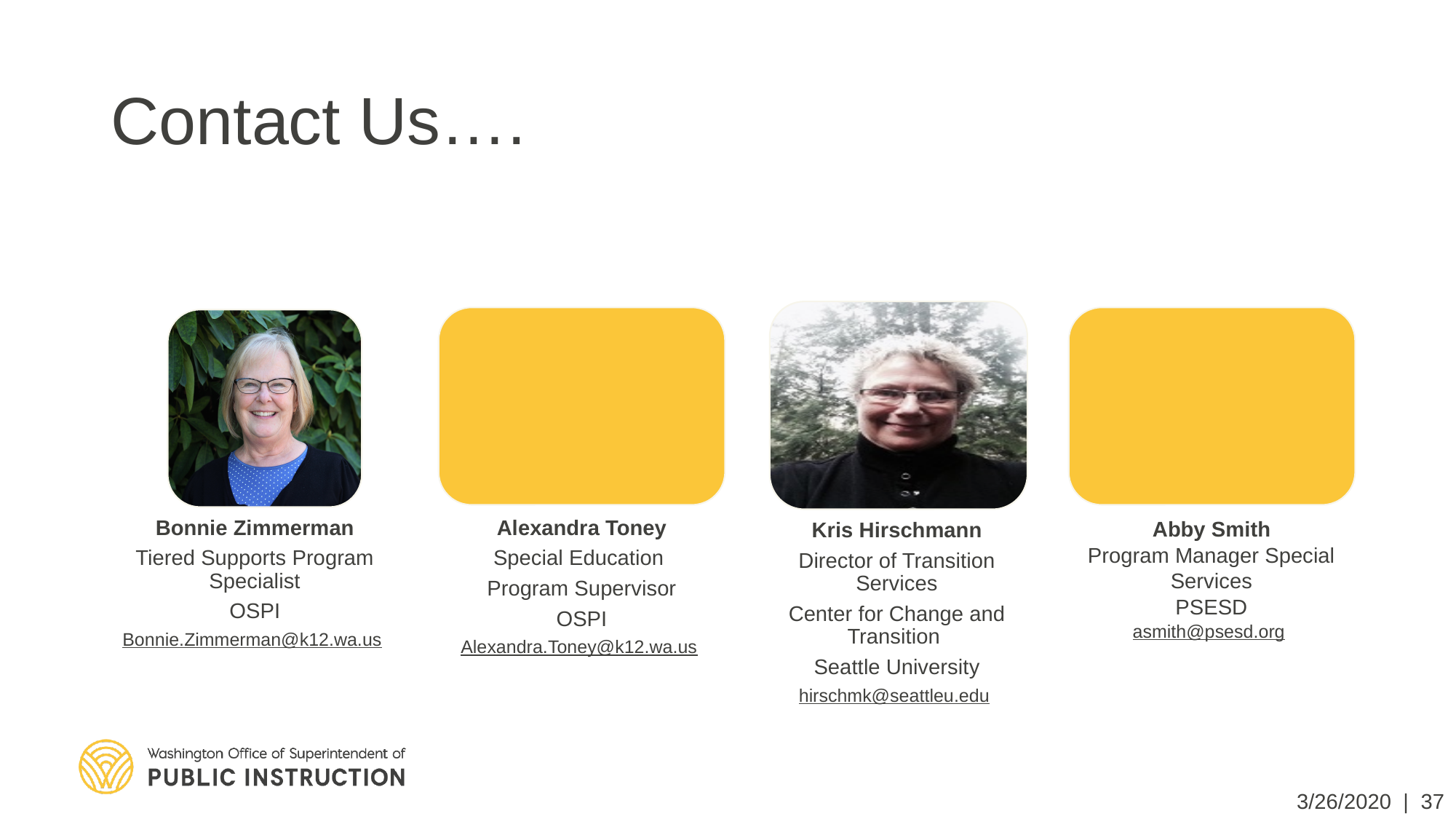

# Contact Us….
Bonnie Zimmerman
Tiered Supports Program Specialist
OSPI
Bonnie.Zimmerman@k12.wa.us
Alexandra Toney
Special Education
Program Supervisor
OSPI
Alexandra.Toney@k12.wa.us
Kris Hirschmann
Director of Transition Services
Center for Change and Transition
Seattle University
hirschmk@seattleu.edu

Abby Smith
Program Manager Special Services
PSESD
asmith@psesd.org
3/26/2020  |  37